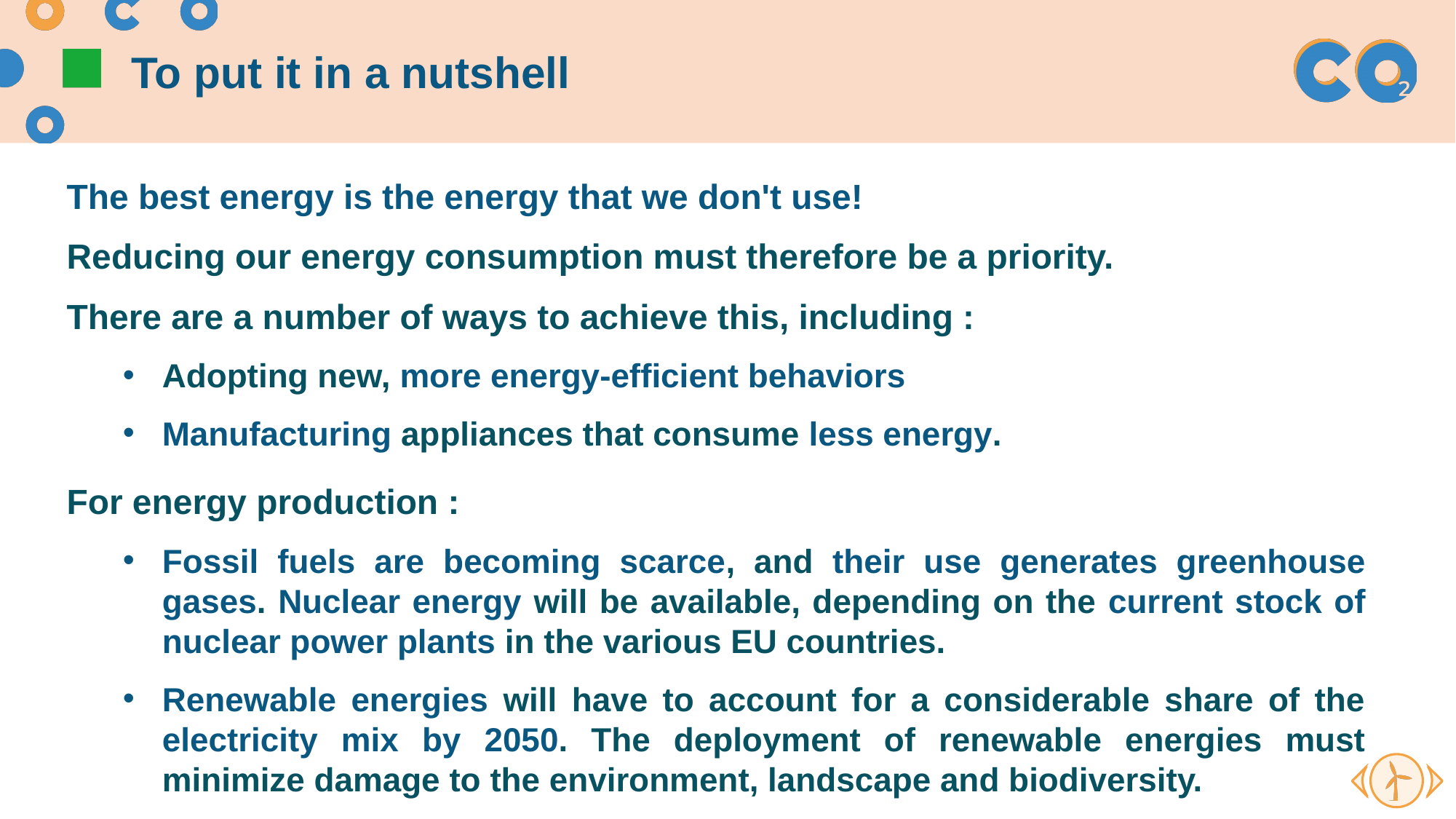

# To put it in a nutshell
The best energy is the energy that we don't use!
Reducing our energy consumption must therefore be a priority.
There are a number of ways to achieve this, including :
Adopting new, more energy-efficient behaviors
Manufacturing appliances that consume less energy.

For energy production :
Fossil fuels are becoming scarce, and their use generates greenhouse gases. Nuclear energy will be available, depending on the current stock of nuclear power plants in the various EU countries.
Renewable energies will have to account for a considerable share of the electricity mix by 2050. The deployment of renewable energies must minimize damage to the environment, landscape and biodiversity.